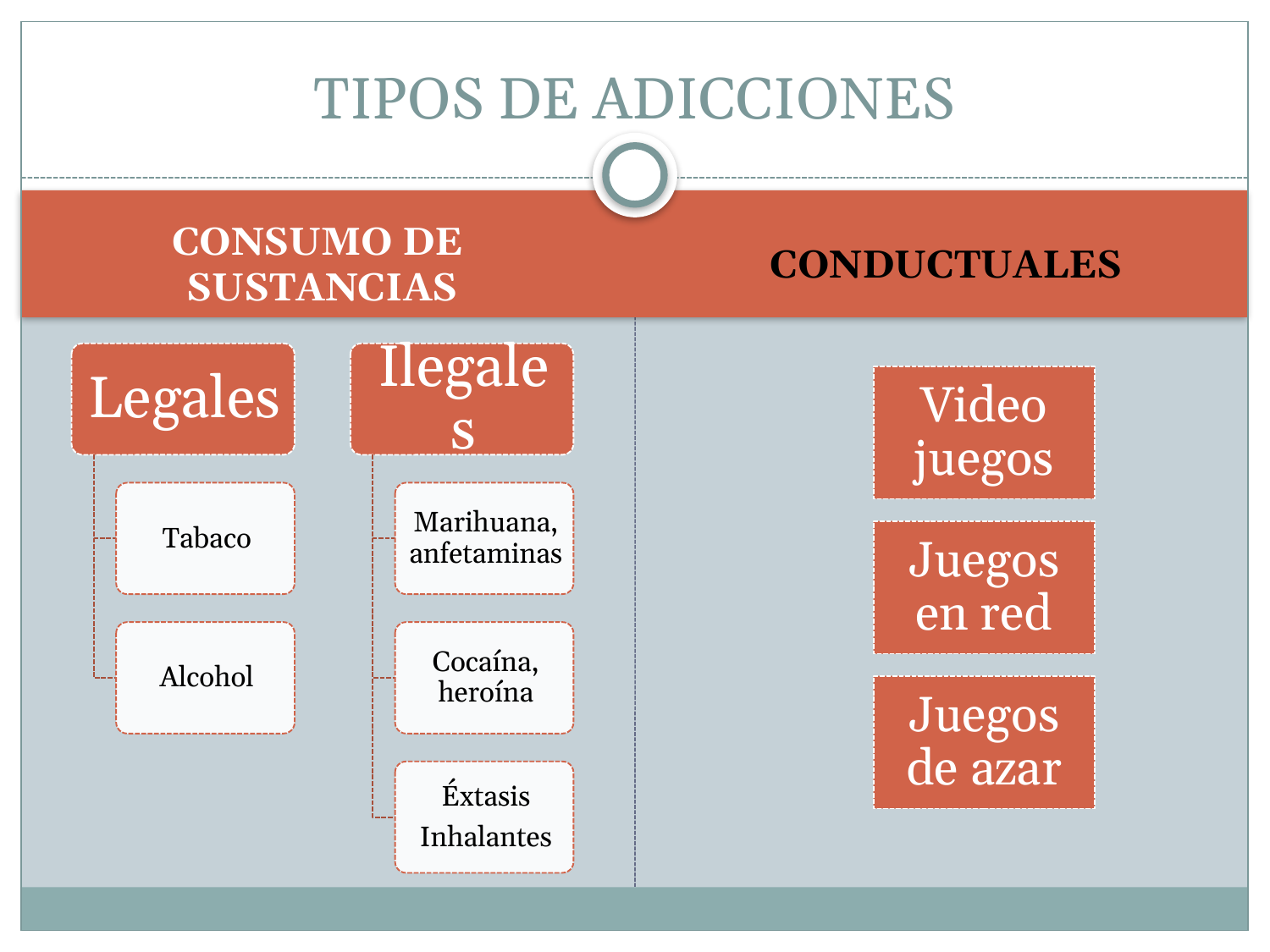

# TIPOS DE ADICCIONES
CONSUMO DE  SUSTANCIAS
CONDUCTUALES
Legales
Tabaco
Alcohol
Ilegales
Marihuana, anfetaminas
Cocaína, heroína
Éxtasis
Inhalantes
Video juegos
Juegos en red
Juegos de azar